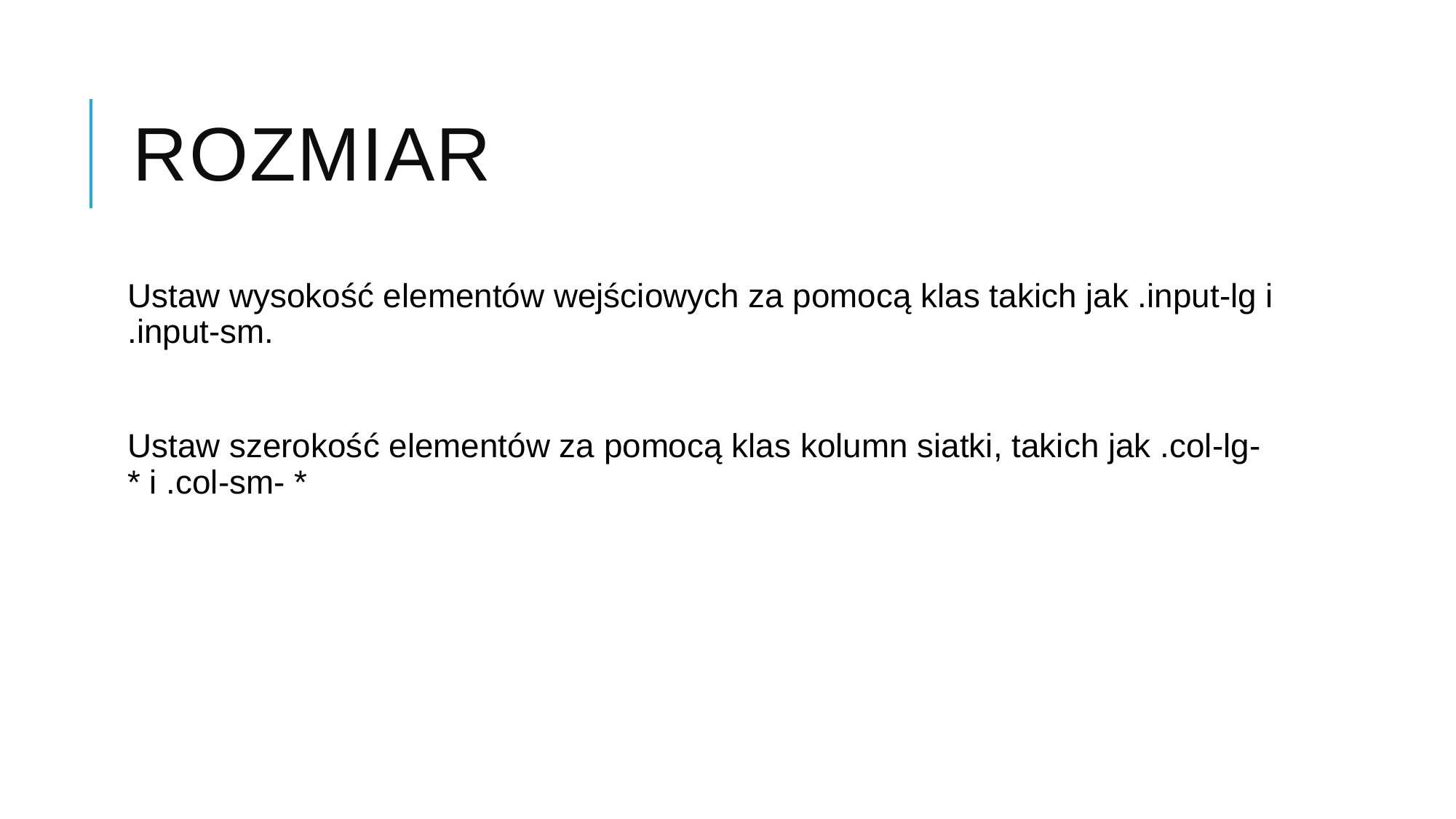

# Rozmiar
Ustaw wysokość elementów wejściowych za pomocą klas takich jak .input-lg i .input-sm.

Ustaw szerokość elementów za pomocą klas kolumn siatki, takich jak .col-lg- * i .col-sm- *